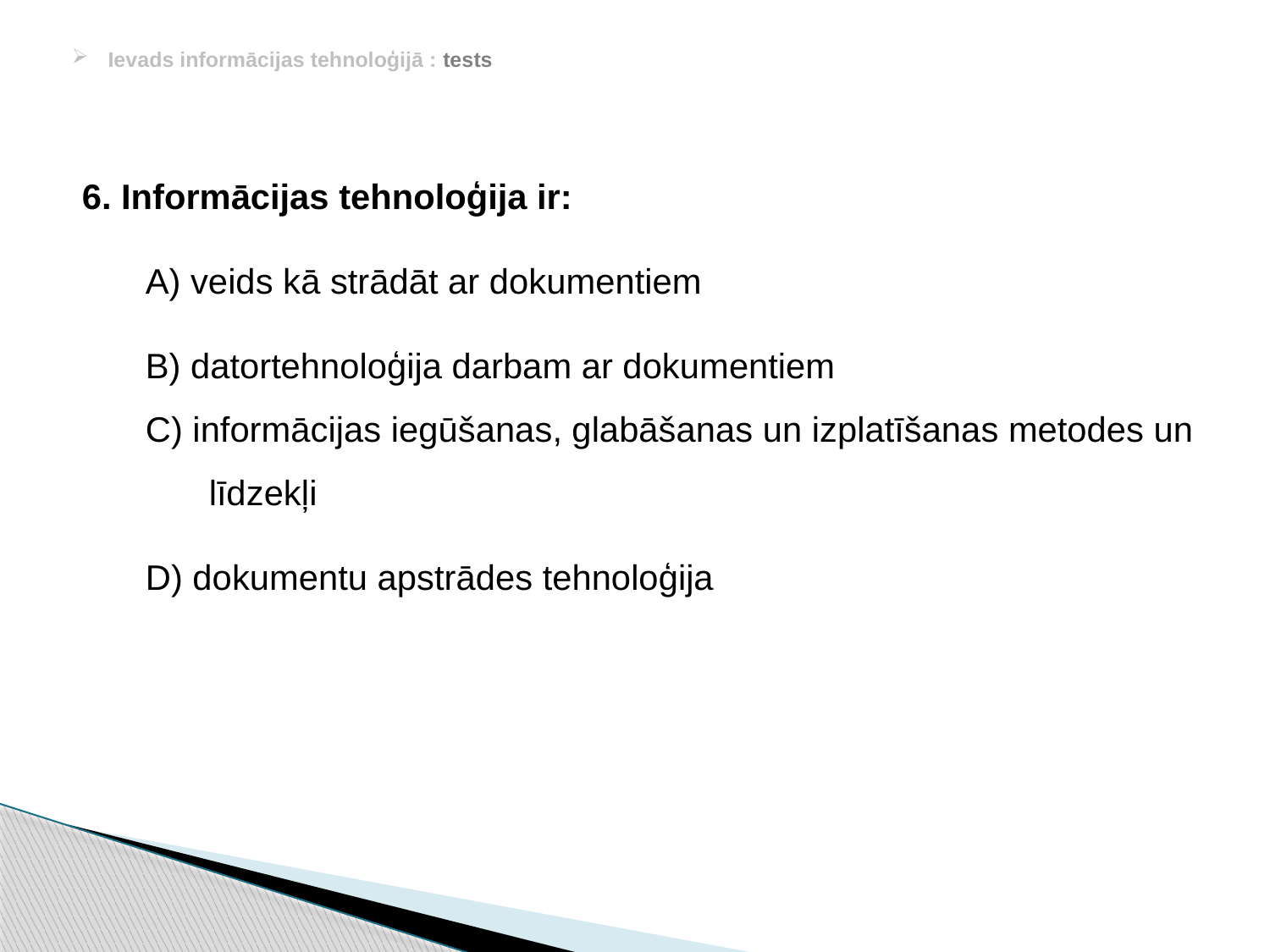

# Ievads informācijas tehnoloģijā : tests
6. Informācijas tehnoloģija ir:
A) veids kā strādāt ar dokumentiem
B) datortehnoloģija darbam ar dokumentiem
C) informācijas iegūšanas, glabāšanas un izplatīšanas metodes un līdzekļi
D) dokumentu apstrādes tehnoloģija